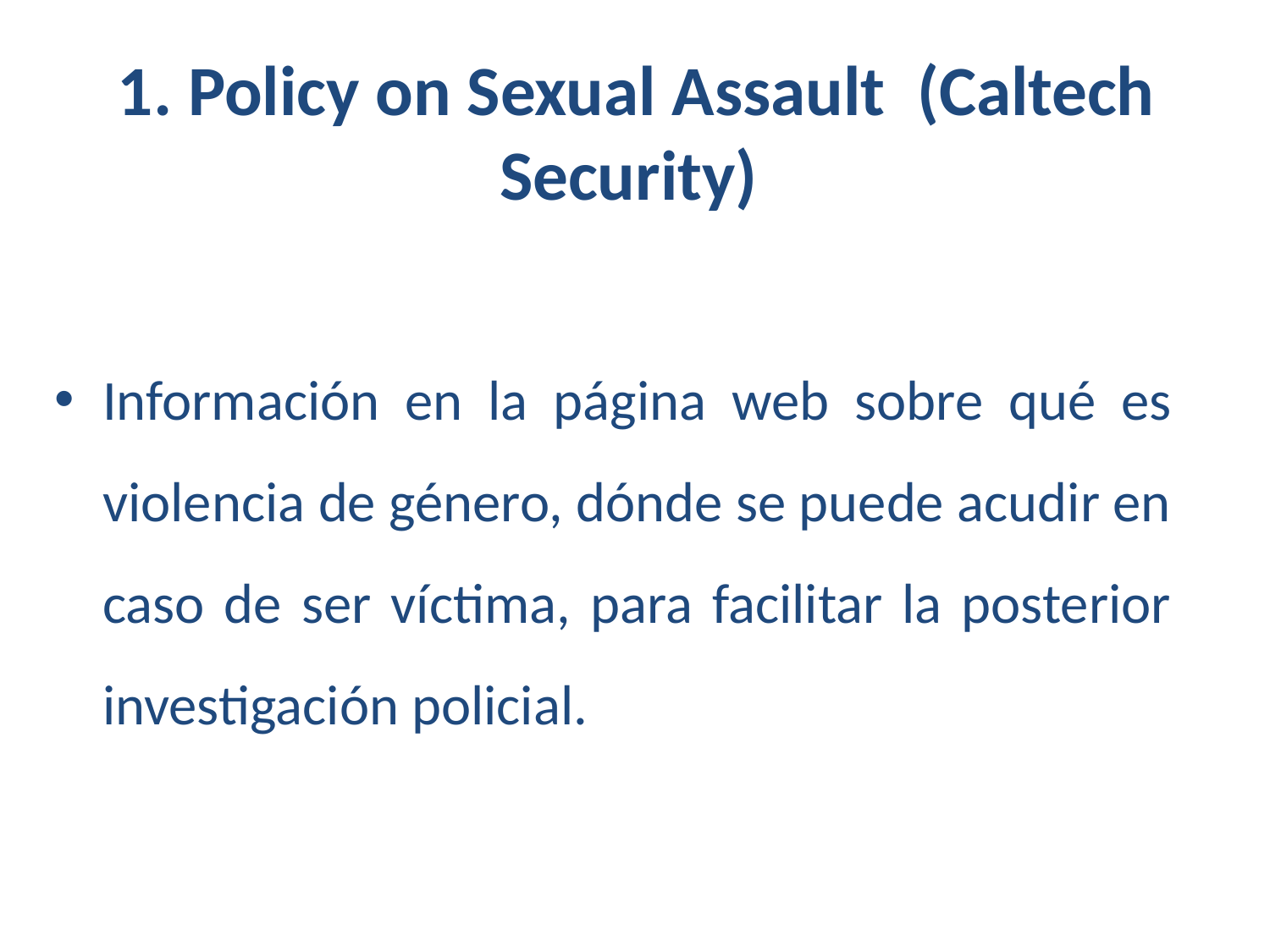

# 1. Policy on Sexual Assault  (Caltech Security)
Información en la página web sobre qué es violencia de género, dónde se puede acudir en caso de ser víctima, para facilitar la posterior investigación policial.